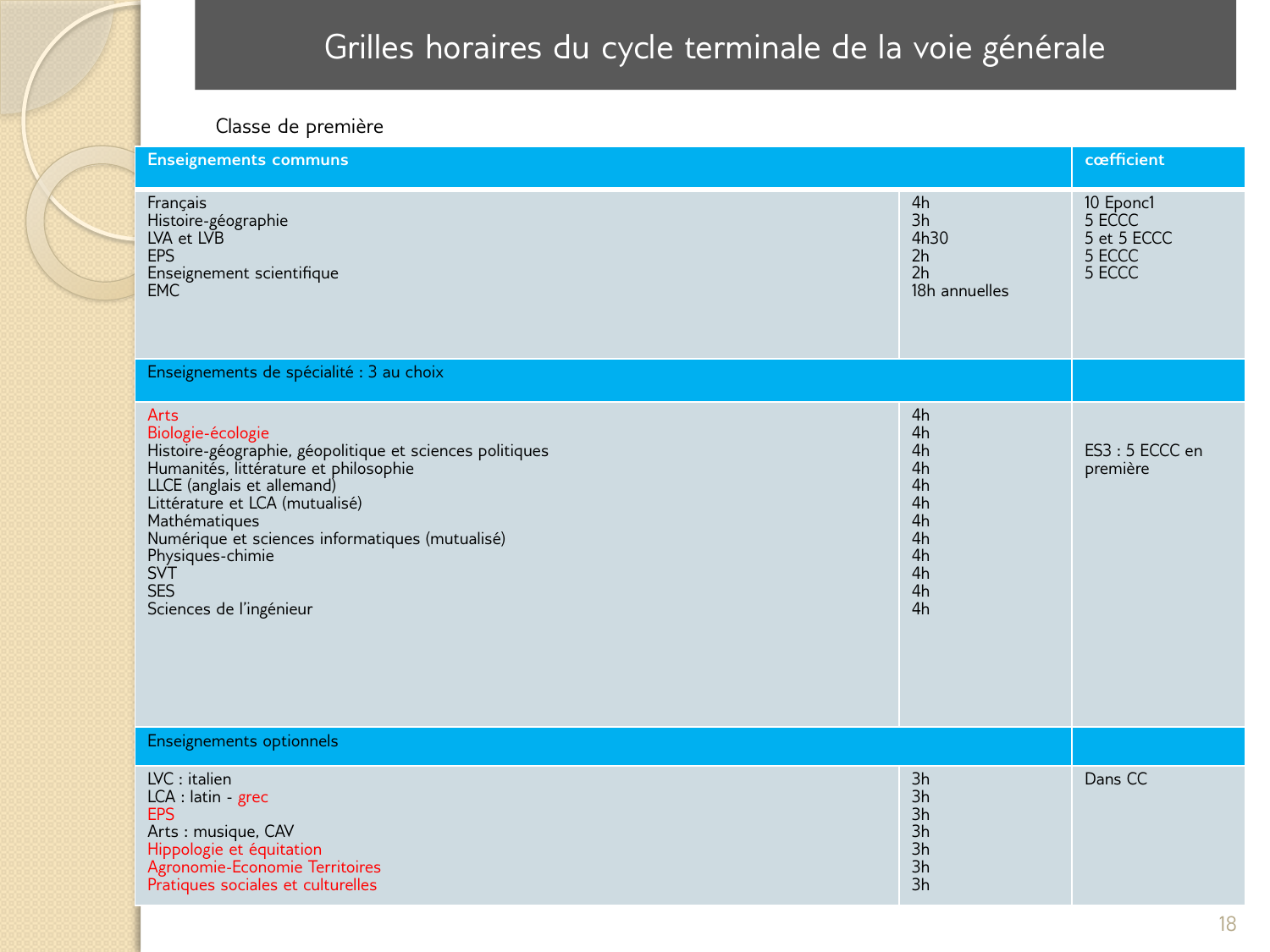

# Grilles horaires du cycle terminale de la voie générale
Classe de première
| Enseignements communs |  | coefficient |
| --- | --- | --- |
| Français Histoire-géographie LVA et LVB EPS Enseignement scientifique EMC | 4h 3h 4h30 2h 2h 18h annuelles | 10 Eponc1 5 ECCC 5 et 5 ECCC 5 ECCC 5 ECCC |
| Enseignements de spécialité : 3 au choix |  |  |
| Arts Biologie-écologie Histoire-géographie, géopolitique et sciences politiques Humanités, littérature et philosophie LLCE (anglais et allemand) Littérature et LCA (mutualisé) Mathématiques Numérique et sciences informatiques (mutualisé) Physiques-chimie SVT SES Sciences de l’ingénieur | 4h 4h 4h 4h 4h 4h 4h 4h 4h 4h 4h 4h | ES3 : 5 ECCC en première |
| Enseignements optionnels |  |  |
| LVC : italien LCA : latin - grec EPS Arts : musique, CAV Hippologie et équitation Agronomie-Economie Territoires Pratiques sociales et culturelles | 3h 3h 3h 3h 3h 3h 3h | Dans CC |
18